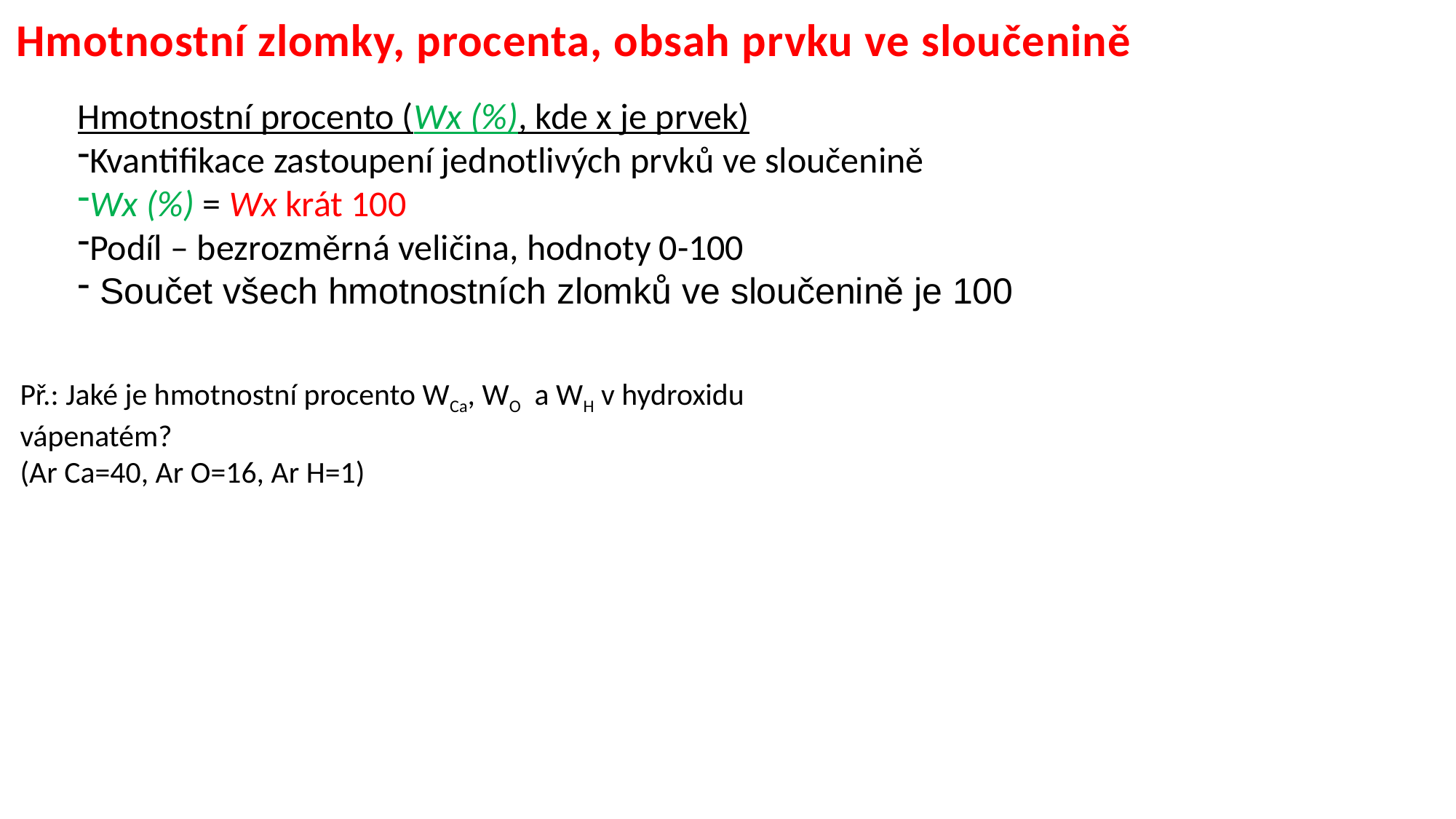

Hmotnostní zlomky, procenta, obsah prvku ve sloučenině
Hmotnostní procento (Wx (%), kde x je prvek)
Kvantifikace zastoupení jednotlivých prvků ve sloučenině
Wx (%) = Wx krát 100
Podíl – bezrozměrná veličina, hodnoty 0-100
 Součet všech hmotnostních zlomků ve sloučenině je 100

Př.: Jaké je hmotnostní procento WCa, WO  a WH v hydroxidu vápenatém?
(Ar Ca=40, Ar O=16, Ar H=1)